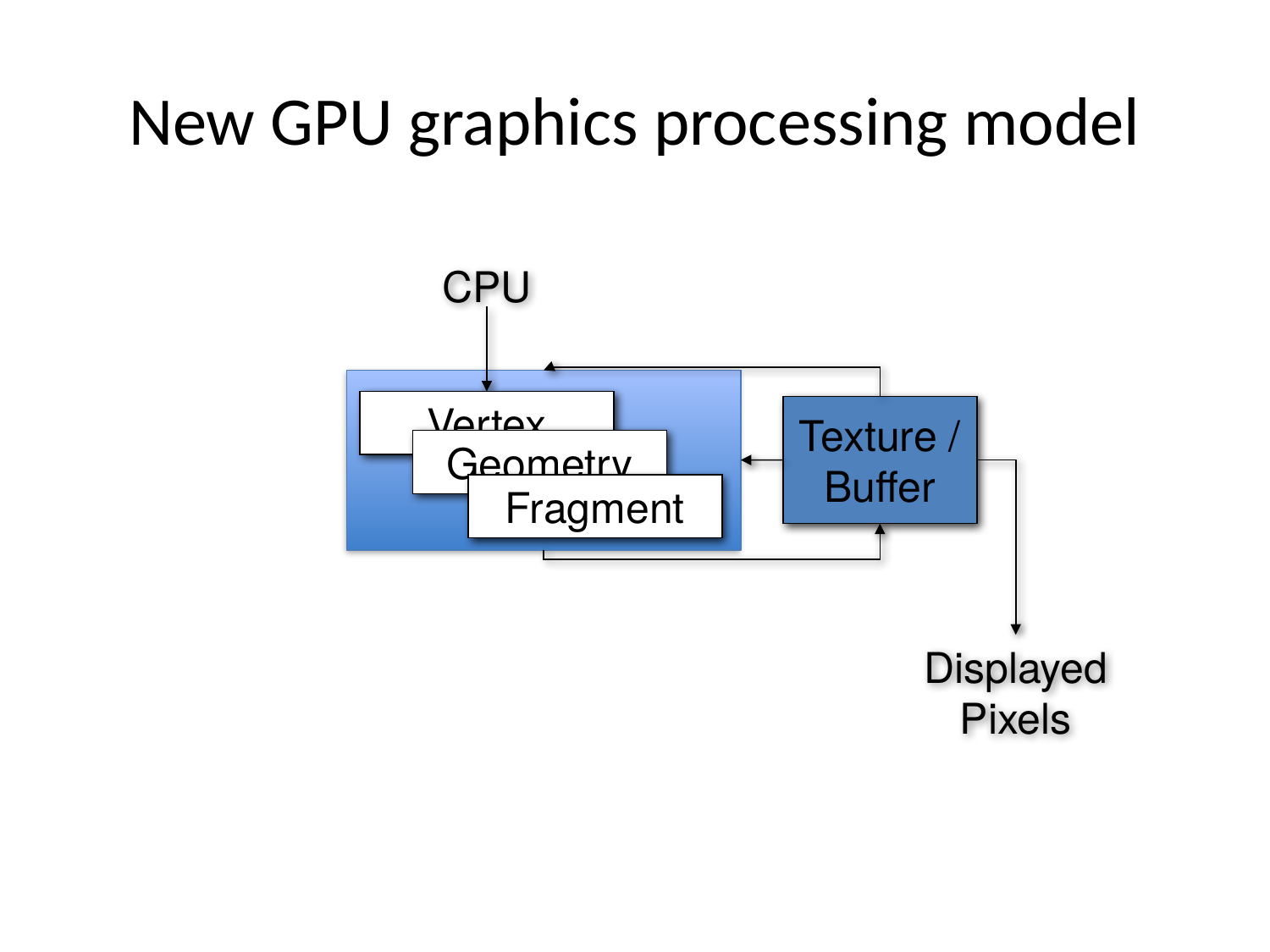

# New GPU graphics processing model
CPU

Vertex
Texture /
Buffer
Geometry
Fragment
Displayed
Pixels